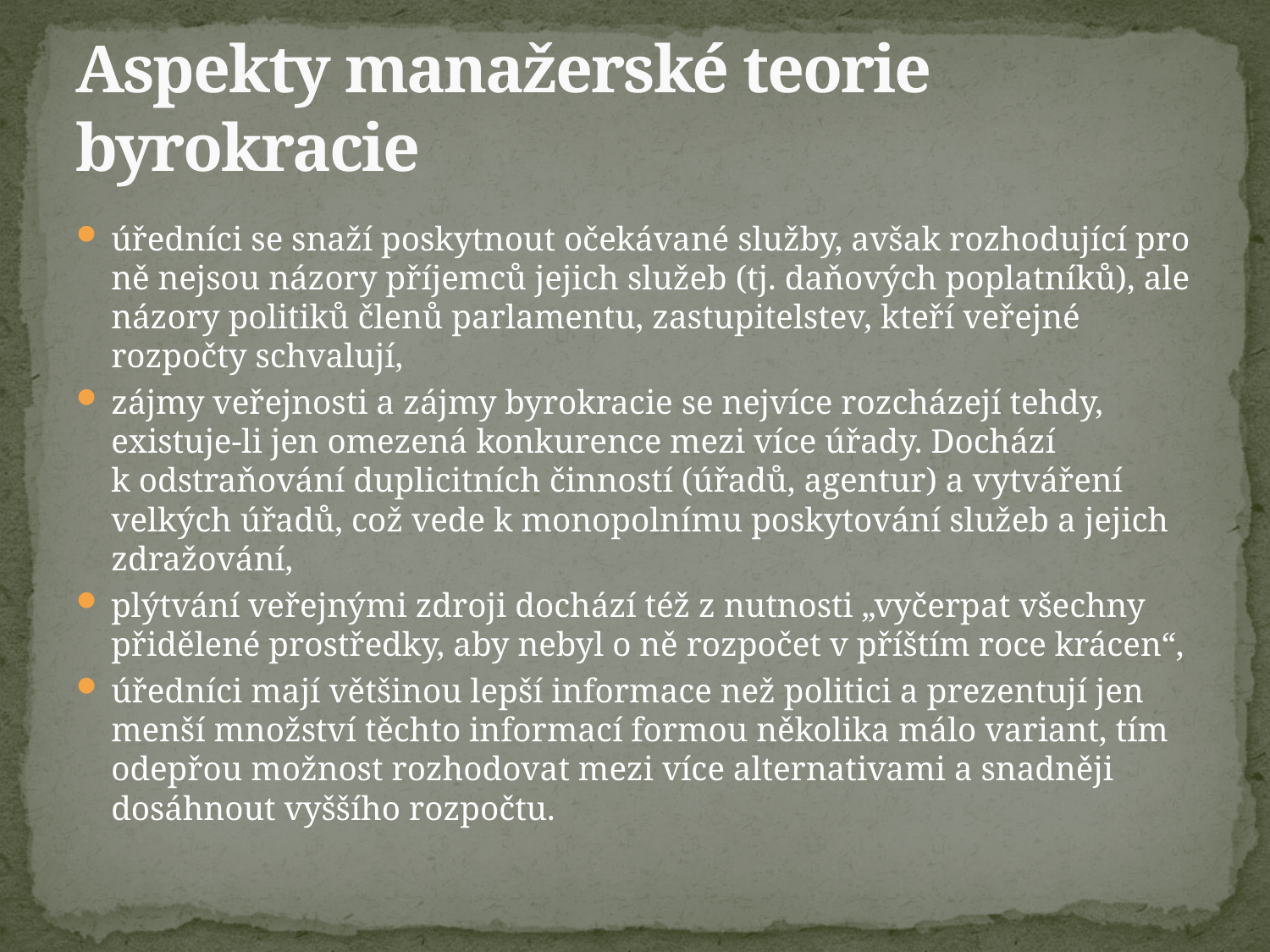

# Aspekty manažerské teorie byrokracie
úředníci se snaží poskytnout očekávané služby, avšak rozhodující pro ně nejsou názory příjemců jejich služeb (tj. daňových poplatníků), ale názory politiků členů parlamentu, zastupitelstev, kteří veřejné rozpočty schvalují,
zájmy veřejnosti a zájmy byrokracie se nejvíce rozcházejí tehdy, existuje-li jen omezená konkurence mezi více úřady. Dochází
k odstraňování duplicitních činností (úřadů, agentur) a vytváření velkých úřadů, což vede k monopolnímu poskytování služeb a jejich zdražování,
plýtvání veřejnými zdroji dochází též z nutnosti „vyčerpat všechny přidělené prostředky, aby nebyl o ně rozpočet v příštím roce krácen“,
úředníci mají většinou lepší informace než politici a prezentují jen menší množství těchto informací formou několika málo variant, tím odepřou možnost rozhodovat mezi více alternativami a snadněji dosáhnout vyššího rozpočtu.